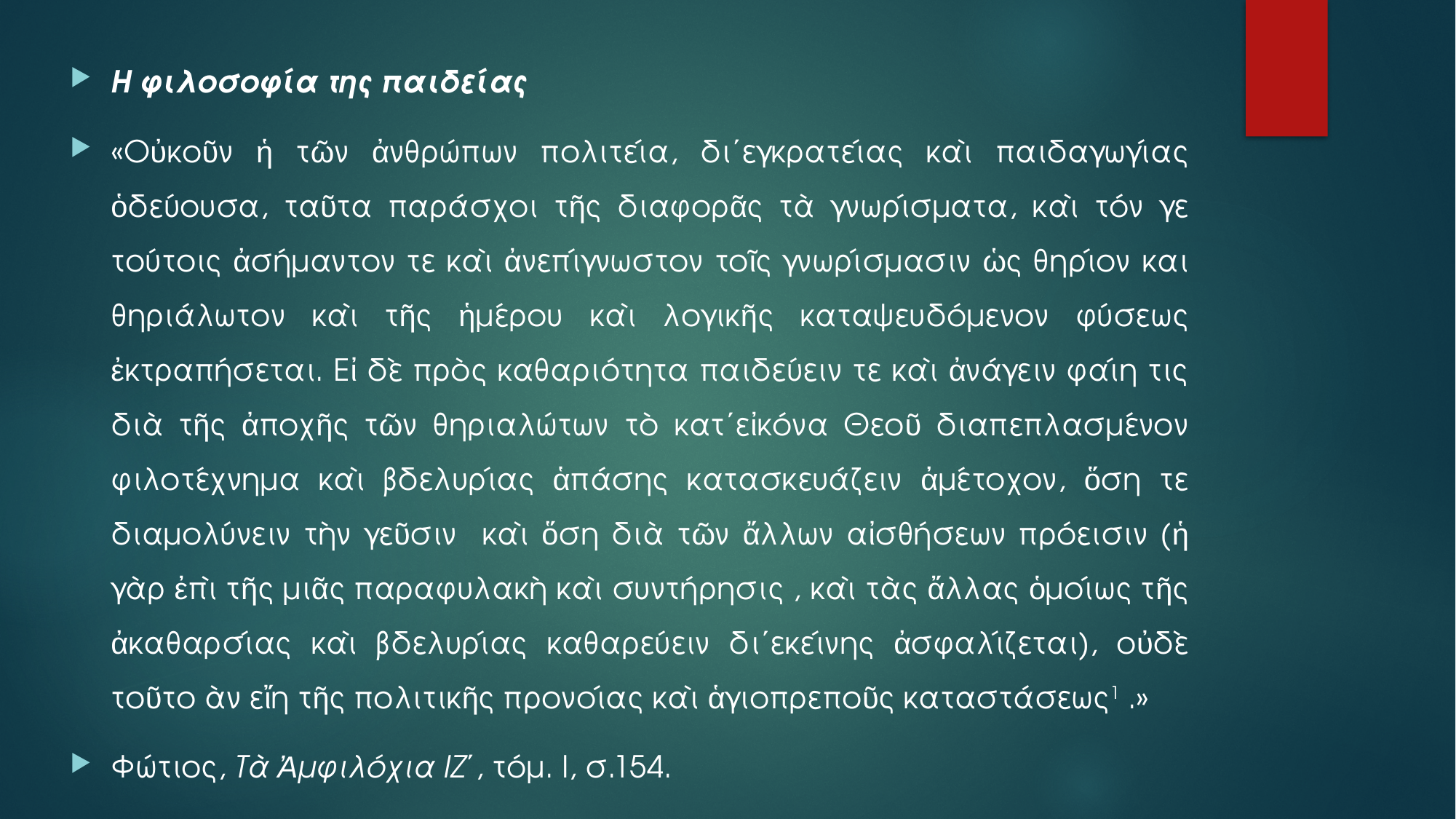

Η φιλοσοφία της παιδείας
«Οὐκοῦν ἡ τῶν ἀνθρώπων πολιτεία, δι΄εγκρατείας καὶ παιδαγωγίας ὁδεύουσα, ταῦτα παράσχοι τῆς διαφορᾶς τὰ γνωρίσματα, καὶ τόν γε τούτοις ἀσήμαντον τε καὶ ἀνεπίγνωστον τοῖς γνωρίσμασιν ὡς θηρίον και θηριάλωτον καὶ τῆς ἡμέρου καὶ λογικῆς καταψευδόμενον φύσεως ἐκτραπήσεται. Εἰ δὲ πρὸς καθαριότητα παιδεύειν τε καὶ ἀνάγειν φαίη τις διὰ τῆς ἀποχῆς τῶν θηριαλώτων τὸ κατ΄εἰκόνα Θεοῦ διαπεπλασμένον φιλοτέχνημα καὶ βδελυρίας ἁπάσης κατασκευάζειν ἀμέτοχον, ὅση τε διαμολύνειν τὴν γεῦσιν  καὶ ὅση διὰ τῶν ἄλλων αἰσθήσεων πρόεισιν (ἡ γὰρ ἐπὶ τῆς μιᾶς παραφυλακὴ καὶ συντήρησις , καὶ τὰς ἄλλας ὁμοίως τῆς ἀκαθαρσίας καὶ βδελυρίας καθαρεύειν δι΄εκείνης ἀσφαλίζεται), οὐδὲ τοῦτο ὰν εἴη τῆς πολιτικῆς προνοίας καὶ ἁγιοπρεποῦς καταστάσεως1 .»
Φώτιος, Τὰ Ἀμφιλόχια ΙΖ΄, τόμ. Ι, σ.154.